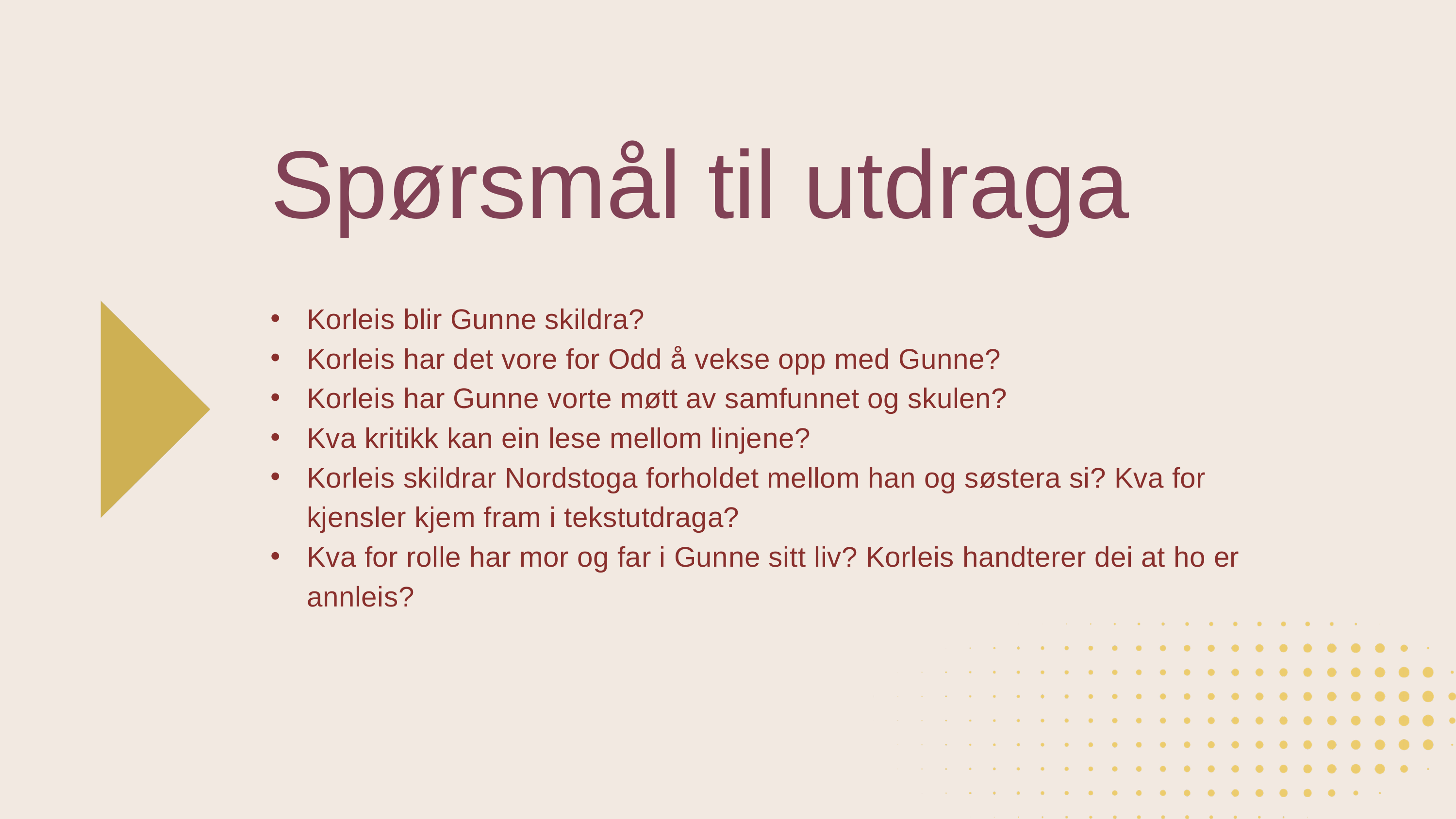

Spørsmål til utdraga
Korleis blir Gunne skildra?
Korleis har det vore for Odd å vekse opp med Gunne?
Korleis har Gunne vorte møtt av samfunnet og skulen?
Kva kritikk kan ein lese mellom linjene?
Korleis skildrar Nordstoga forholdet mellom han og søstera si? Kva for kjensler kjem fram i tekstutdraga?
Kva for rolle har mor og far i Gunne sitt liv? Korleis handterer dei at ho er annleis?